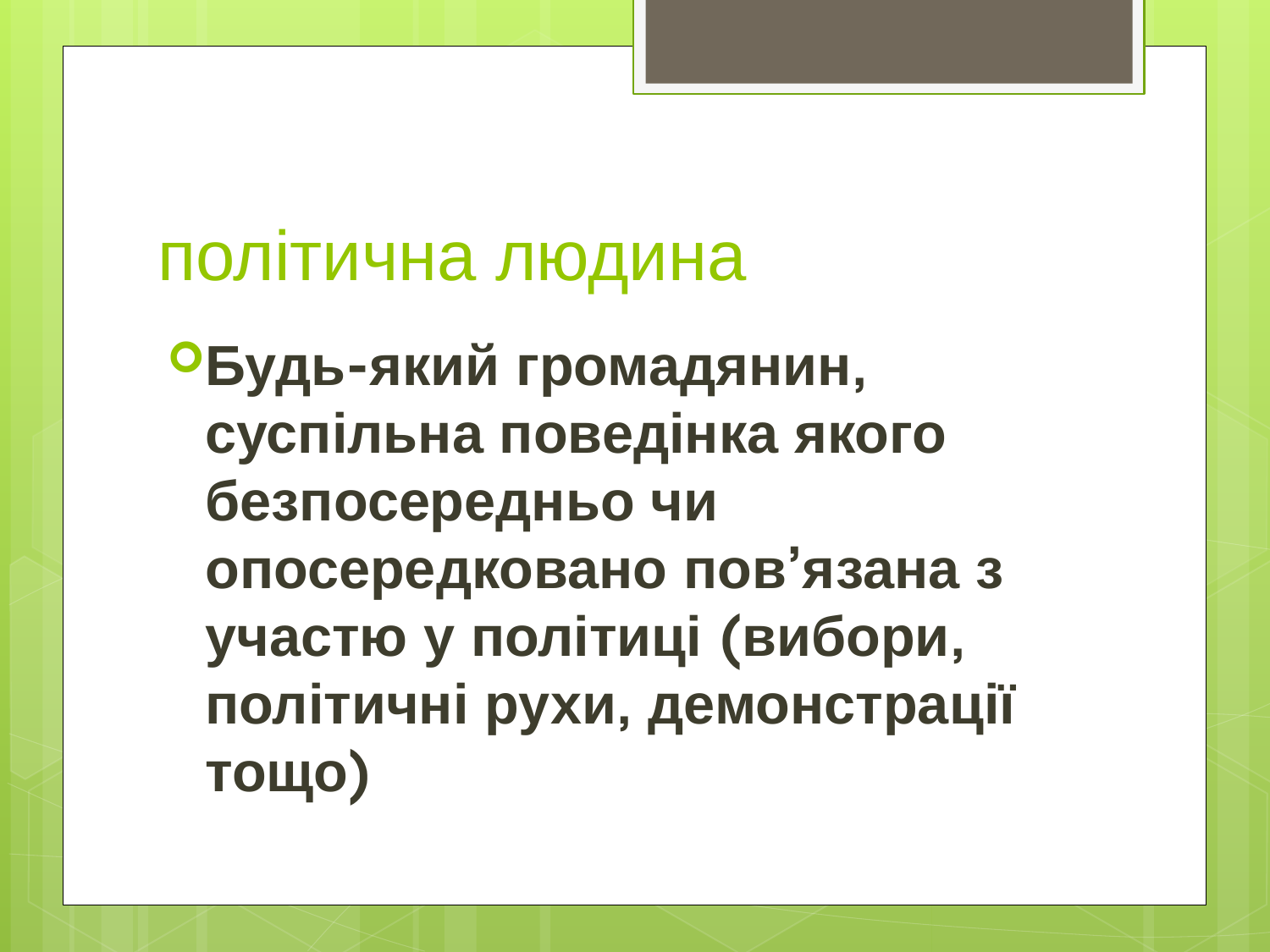

# політична людина
Будь-який громадянин, суспільна поведінка якого безпосередньо чи опосередковано пов’язана з участю у політиці (вибори, політичні рухи, демонстрації тощо)